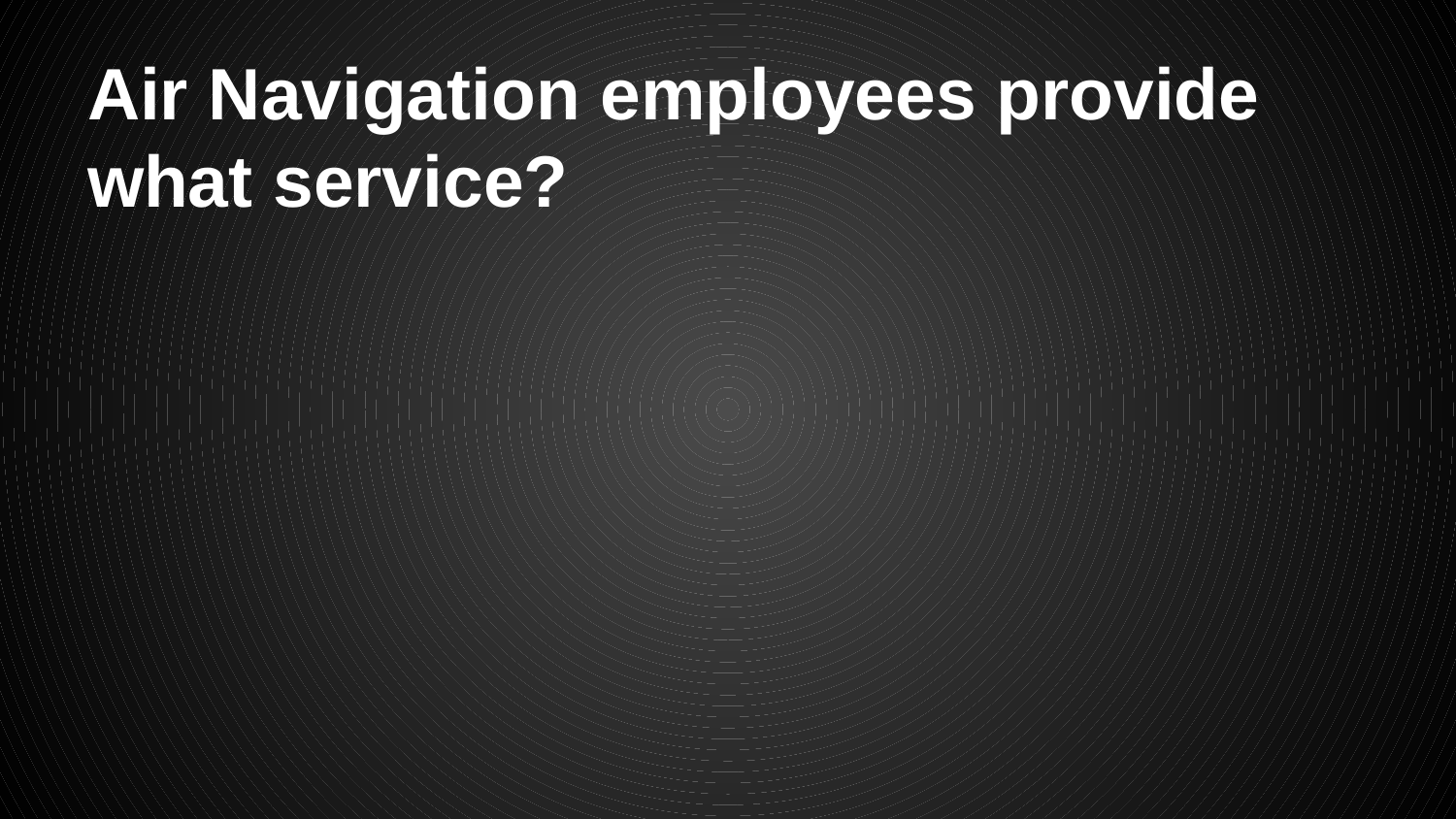

# Air Navigation employees provide what service?